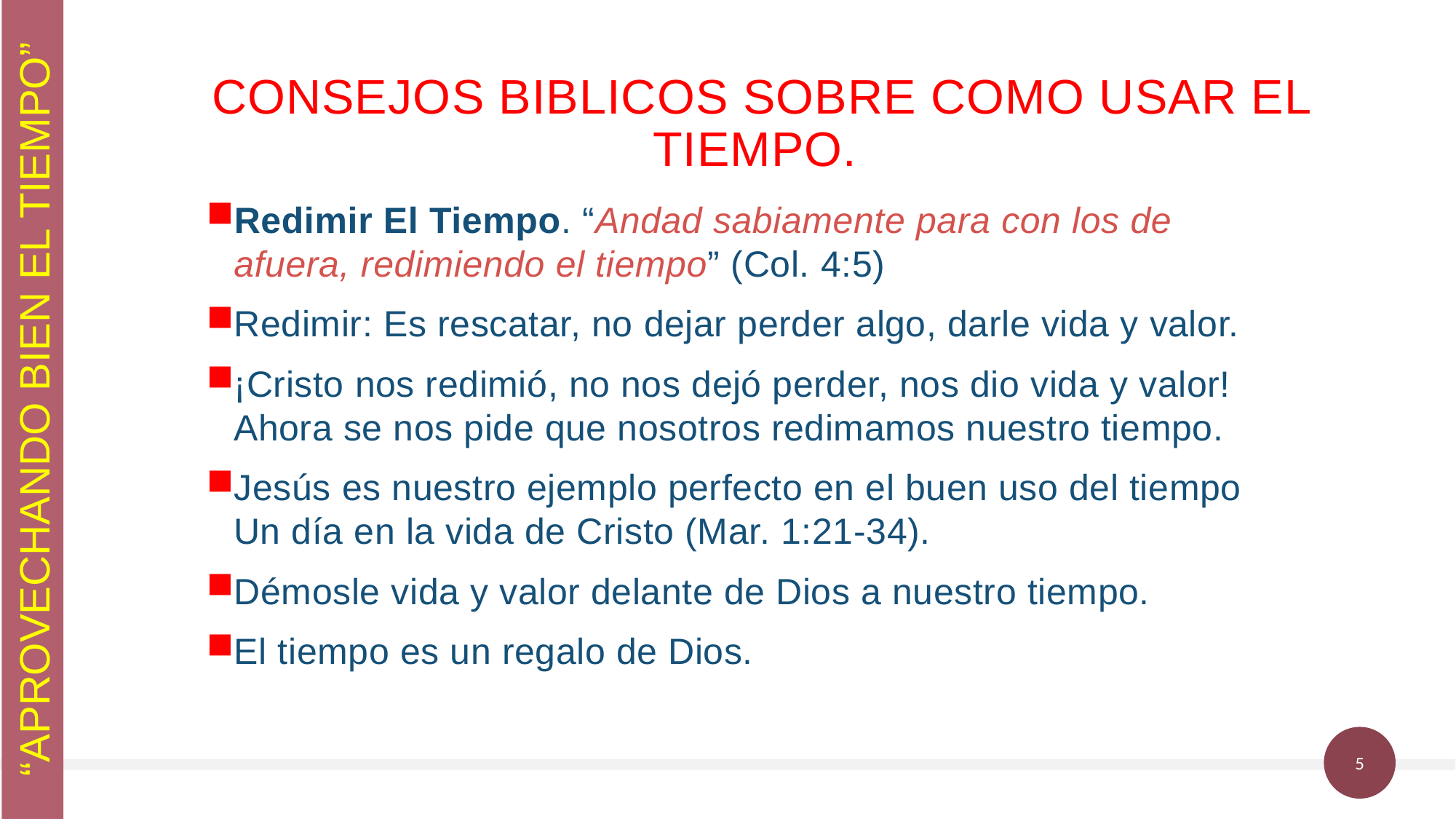

# CONSEJOS BIBLICOS SOBRE COMO USAR EL TIEMPO.
Redimir El Tiempo. “Andad sabiamente para con los de afuera, redimiendo el tiempo” (Col. 4:5)
Redimir: Es rescatar, no dejar perder algo, darle vida y valor.
¡Cristo nos redimió, no nos dejó perder, nos dio vida y valor! Ahora se nos pide que nosotros redimamos nuestro tiempo.
Jesús es nuestro ejemplo perfecto en el buen uso del tiempo Un día en la vida de Cristo (Mar. 1:21-34).
Démosle vida y valor delante de Dios a nuestro tiempo.
El tiempo es un regalo de Dios.

“APROVECHANDO BIEN EL TIEMPO”